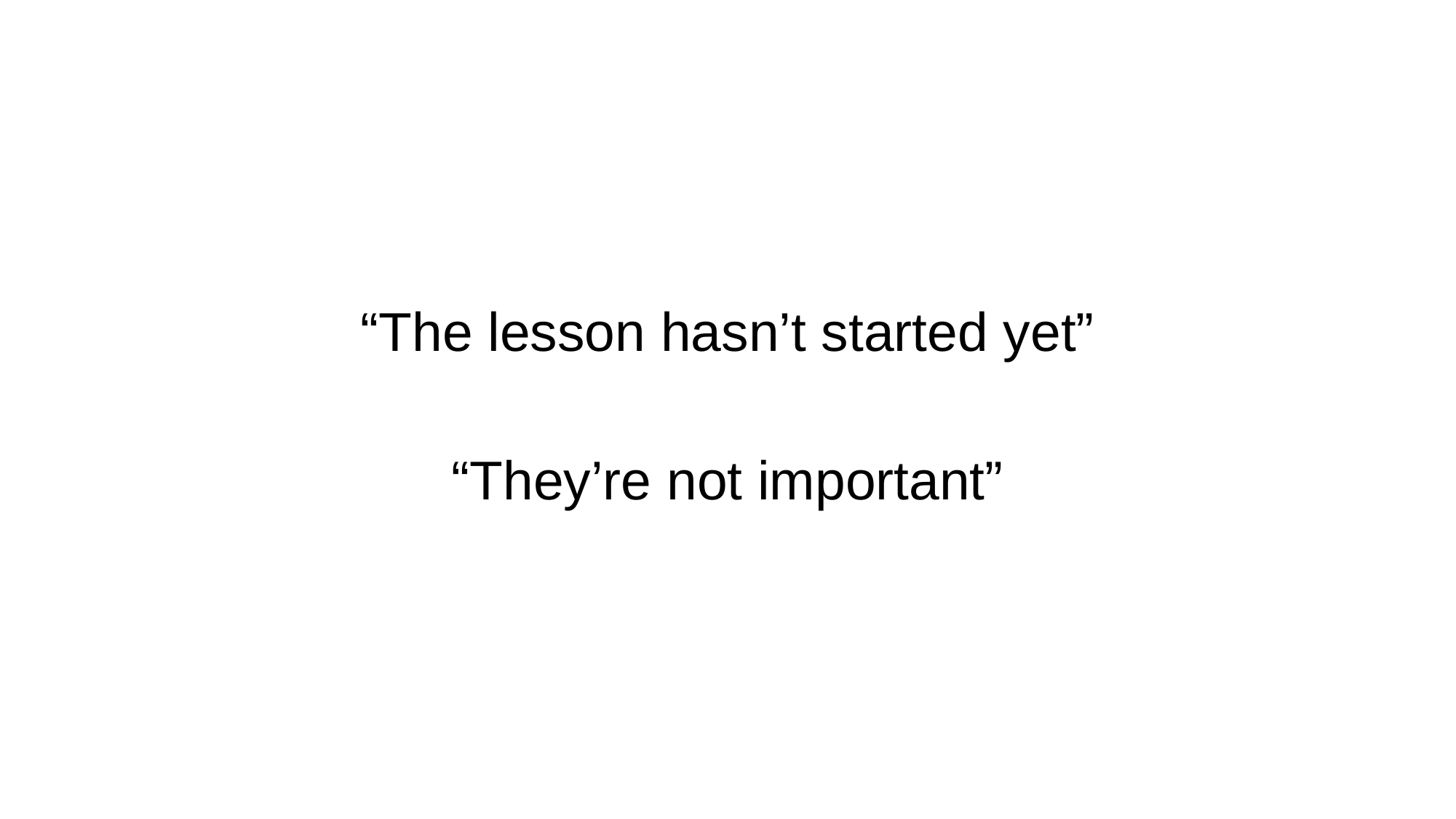

“The lesson hasn’t started yet”

“They’re not important”